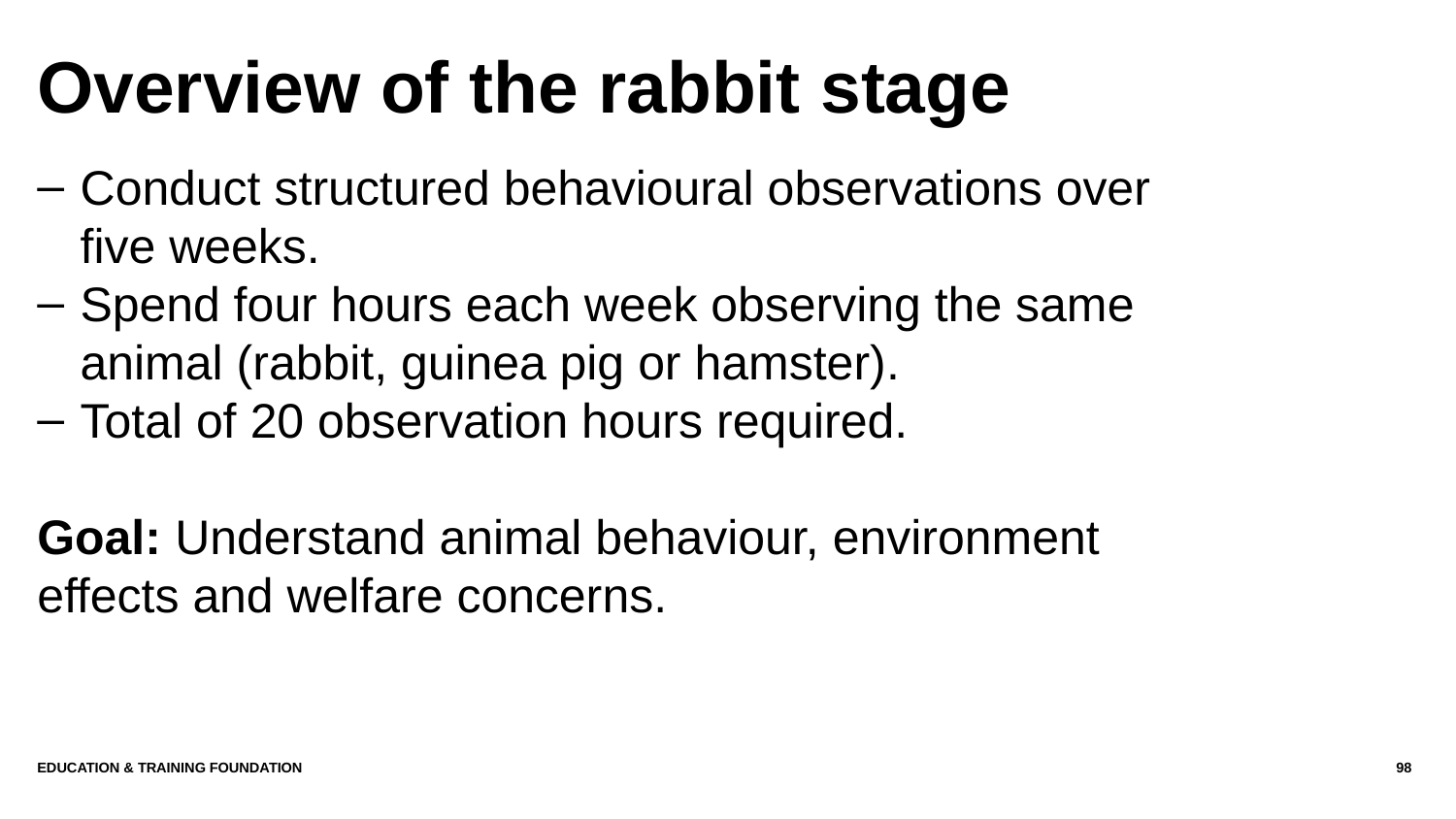

# Overview of the rabbit stage
Conduct structured behavioural observations over five weeks.
Spend four hours each week observing the same animal (rabbit, guinea pig or hamster).
Total of 20 observation hours required.

Goal: Understand animal behaviour, environment effects and welfare concerns.
Education & Training Foundation
98